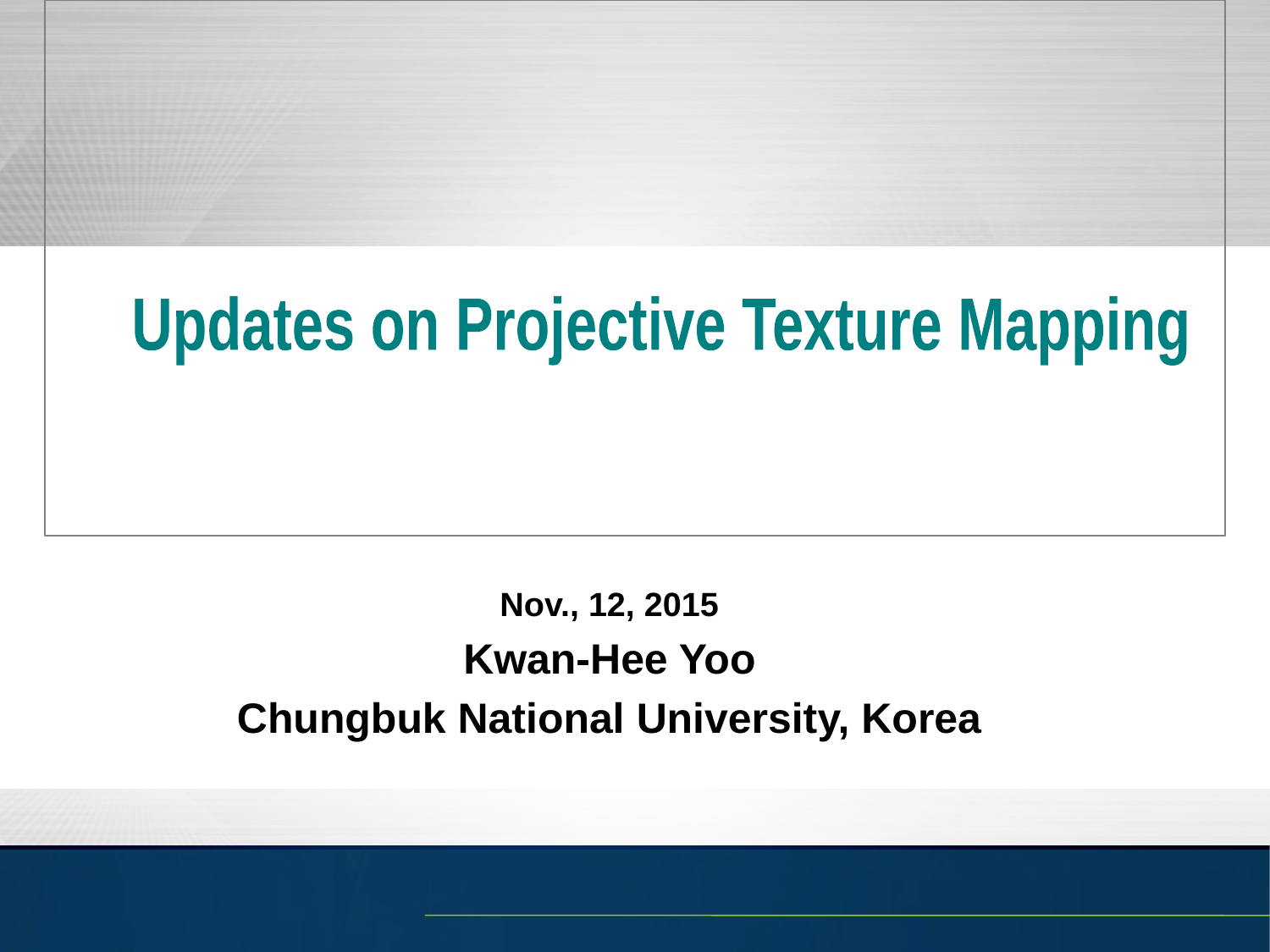

Updates on Projective Texture Mapping

Nov., 12, 2015
Kwan-Hee Yoo
Chungbuk National University, Korea